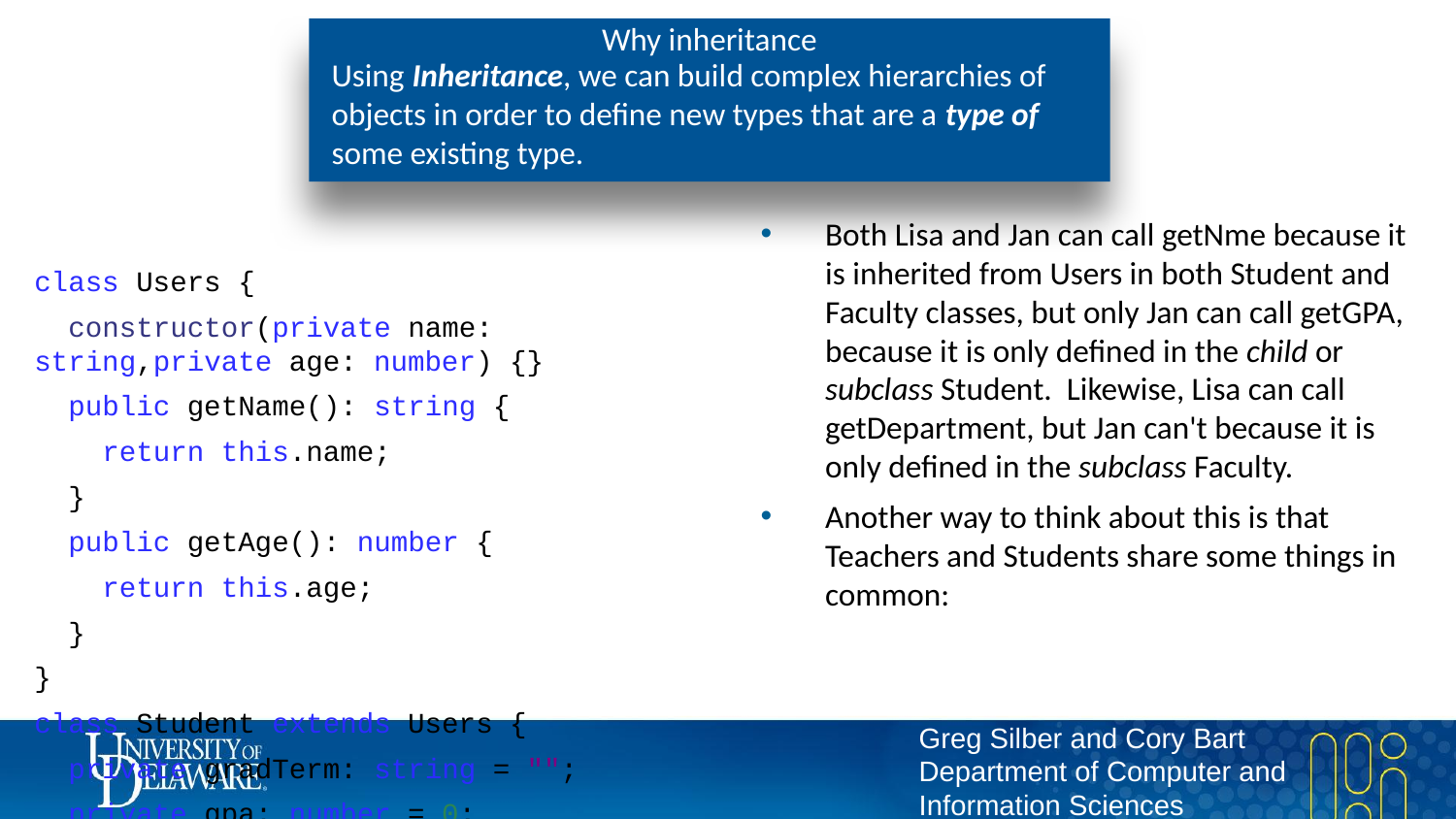

# Why inheritance
Using Inheritance, we can build complex hierarchies of objects in order to define new types that are a type of some existing type.

class Users {
  constructor(private name: string,private age: number) {}
  public getName(): string {
    return this.name;
  }
  public getAge(): number {
    return this.age;
  }
}
class Student extends Users {
  private gradTerm: string = "";
  private gpa: number = 0;
  constructor(name: string,age: number, gradTerm: string, gpa: number) {
    super(name, age);
    this.gradTerm = gradTerm;
    this.gpa = gpa;
  }
  public getGradTerm(): string {
    return this.gradTerm;
  }
  public getGPA(): number{
    return this.gpa;
  }
}
class Faculty extends Users {
  private department:string='';
  private classes: string[]=[];
  private office: string='';
  constructor(name: string,age: number, department:string,classes:string[],office:string) {
    super(name, age);
    this.department=department;
    this.classes=classes;
    this.office=office;
  }
  getDepartment():string{
    return this.department;
  }
  getClasses():string[]{
    return this.classes;
  }
  getOffice():string{
    return this.office;
  }
}
let jan:Student=new Student("Jan",19,"25S",3.95);
let lisa:Faculty=new Faculty("Lisa",42,"Computer Science",["CISC181","CISC210"],"317 Morris Hall");
console.log(jan.getName()+" has a GPA of "+jan.getGPA())
console.log(lisa.getName()+" is in the "+lisa.getDepartment()+" department.")

Both Lisa and Jan can call getNme because it is inherited from Users in both Student and Faculty classes, but only Jan can call getGPA, because it is only defined in the child or subclass Student.  Likewise, Lisa can call getDepartment, but Jan can't because it is only defined in the subclass Faculty.
Another way to think about this is that Teachers and Students share some things in common: